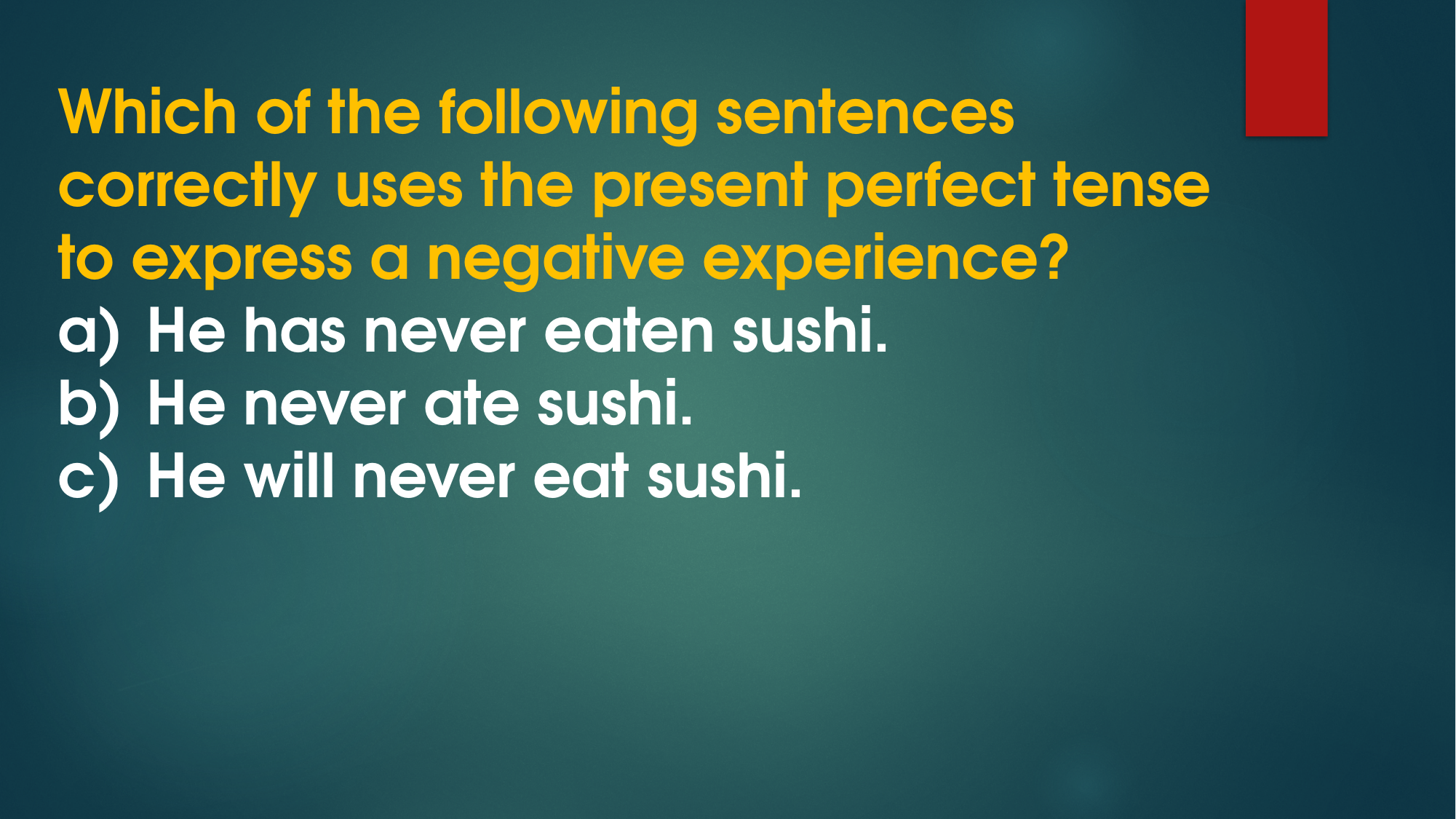

Which of the following sentences correctly uses the present perfect tense to express a negative experience?
He has never eaten sushi.
He never ate sushi.
He will never eat sushi.